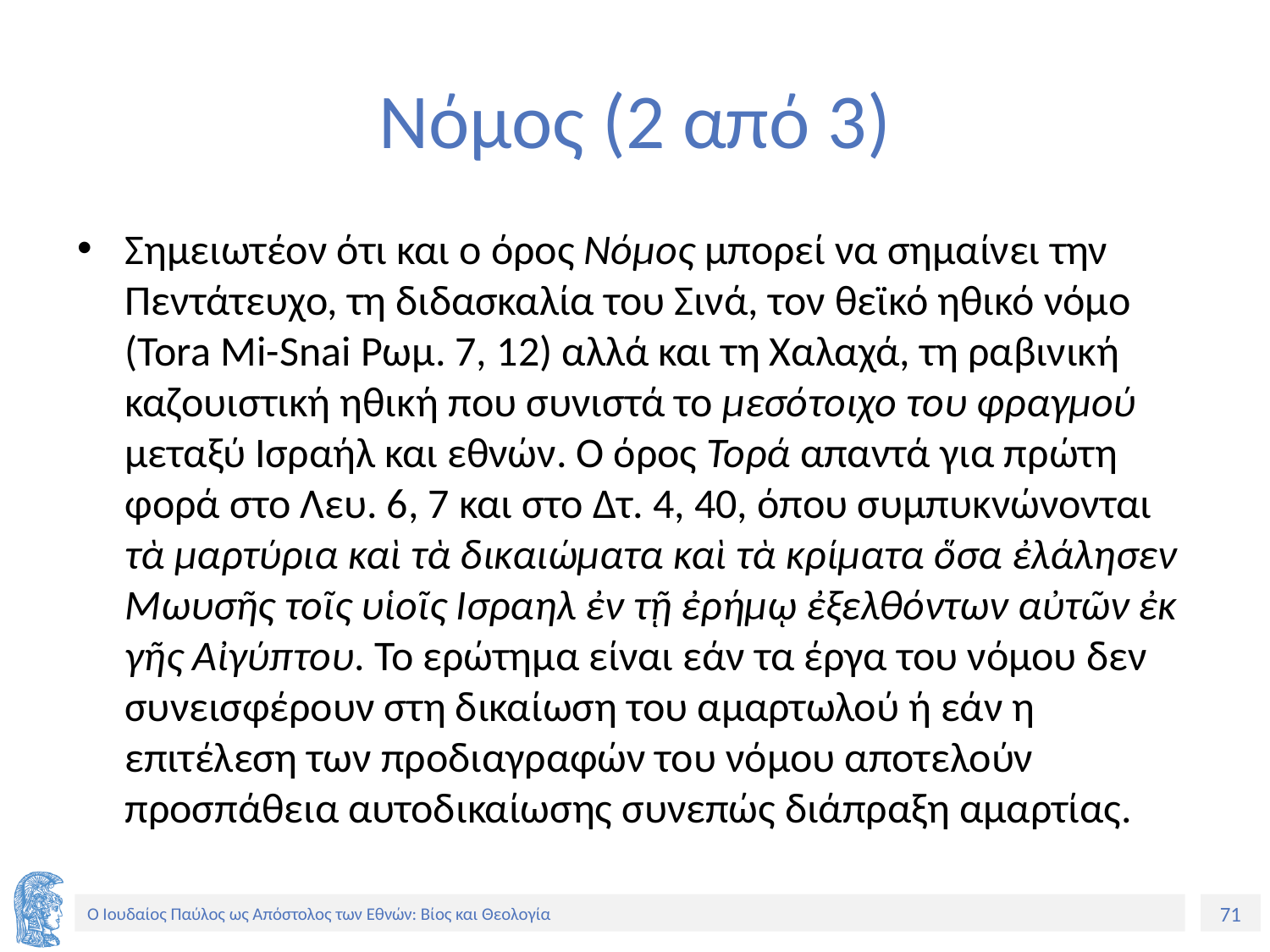

# Νόμος (2 από 3)
Σημειωτέον ότι και ο όρος Νόμος μπορεί να σημαίνει την Πεντάτευχο, τη διδασκαλία του Σινά, τον θεϊκό ηθικό νόμο (Tora Mi-Snai Ρωμ. 7, 12) αλλά και τη Χαλαχά, τη ραβινική καζουιστική ηθική που συνιστά το μεσότοιχο του φραγμού μεταξύ Ισραήλ και εθνών. Ο όρος Τορά απαντά για πρώτη φορά στο Λευ. 6, 7 και στο Δτ. 4, 40, όπου συμπυκνώνονται τὰ μαρτύρια καὶ τὰ δικαιώματα καὶ τὰ κρίματα ὅσα ἐλάλησεν Μωυσῆς τοῖς υἱοῖς Ισραηλ ἐν τῇ ἐρήμῳ ἐξελθόντων αὐτῶν ἐκ γῆς Αἰγύπτου. Το ερώτημα είναι εάν τα έργα του νόμου δεν συνεισφέρουν στη δικαίωση του αμαρτωλού ή εάν η επιτέλεση των προδιαγραφών του νόμου αποτελούν προσπάθεια αυτοδικαίωσης συνεπώς διάπραξη αμαρτίας.